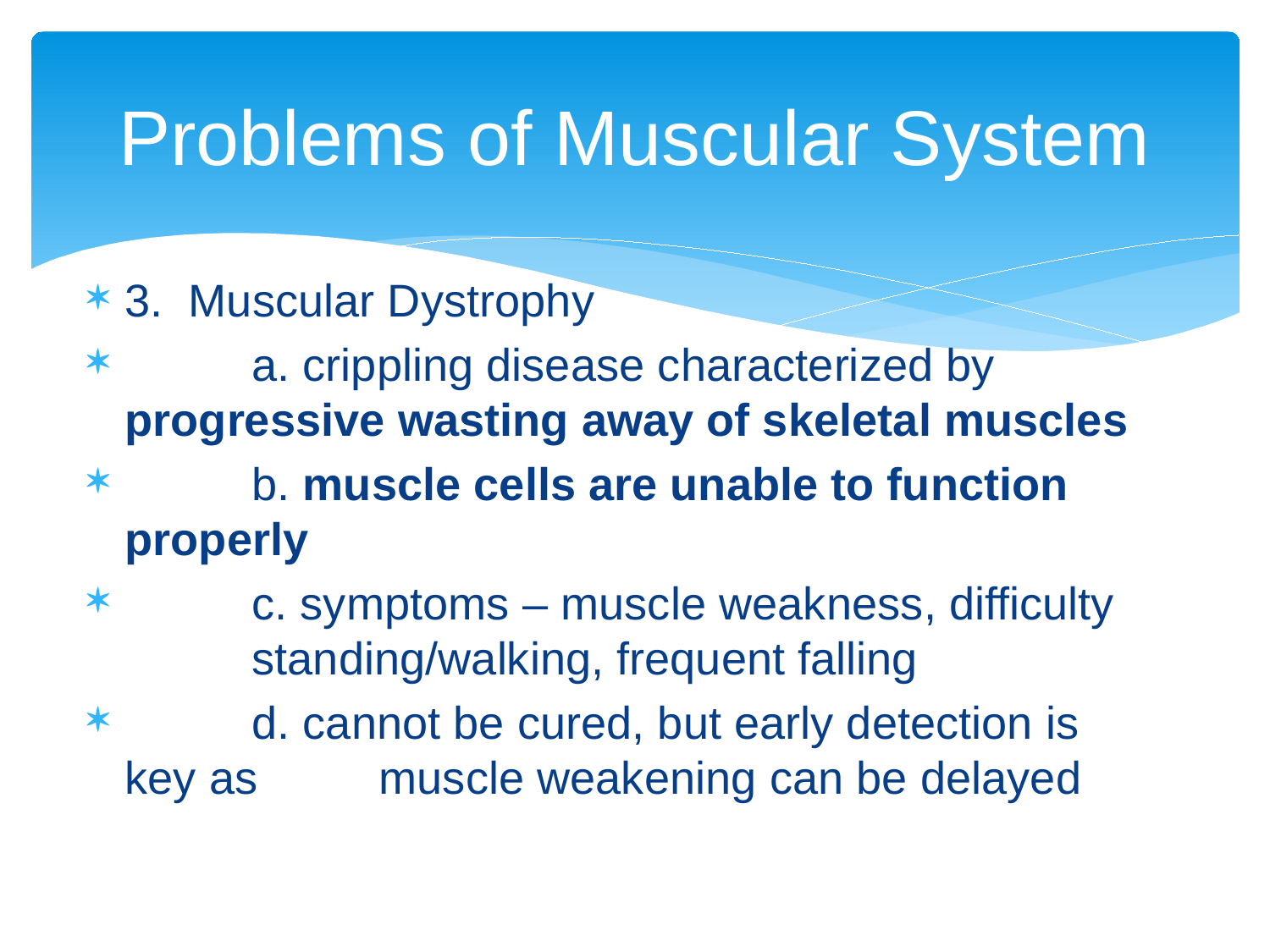

# Problems of Muscular System
3.  Muscular Dystrophy
	a. crippling disease characterized by 	progressive wasting away of skeletal muscles
	b. muscle cells are unable to function properly
	c. symptoms – muscle weakness, difficulty 	standing/walking, frequent falling
	d. cannot be cured, but early detection is key as 	muscle weakening can be delayed